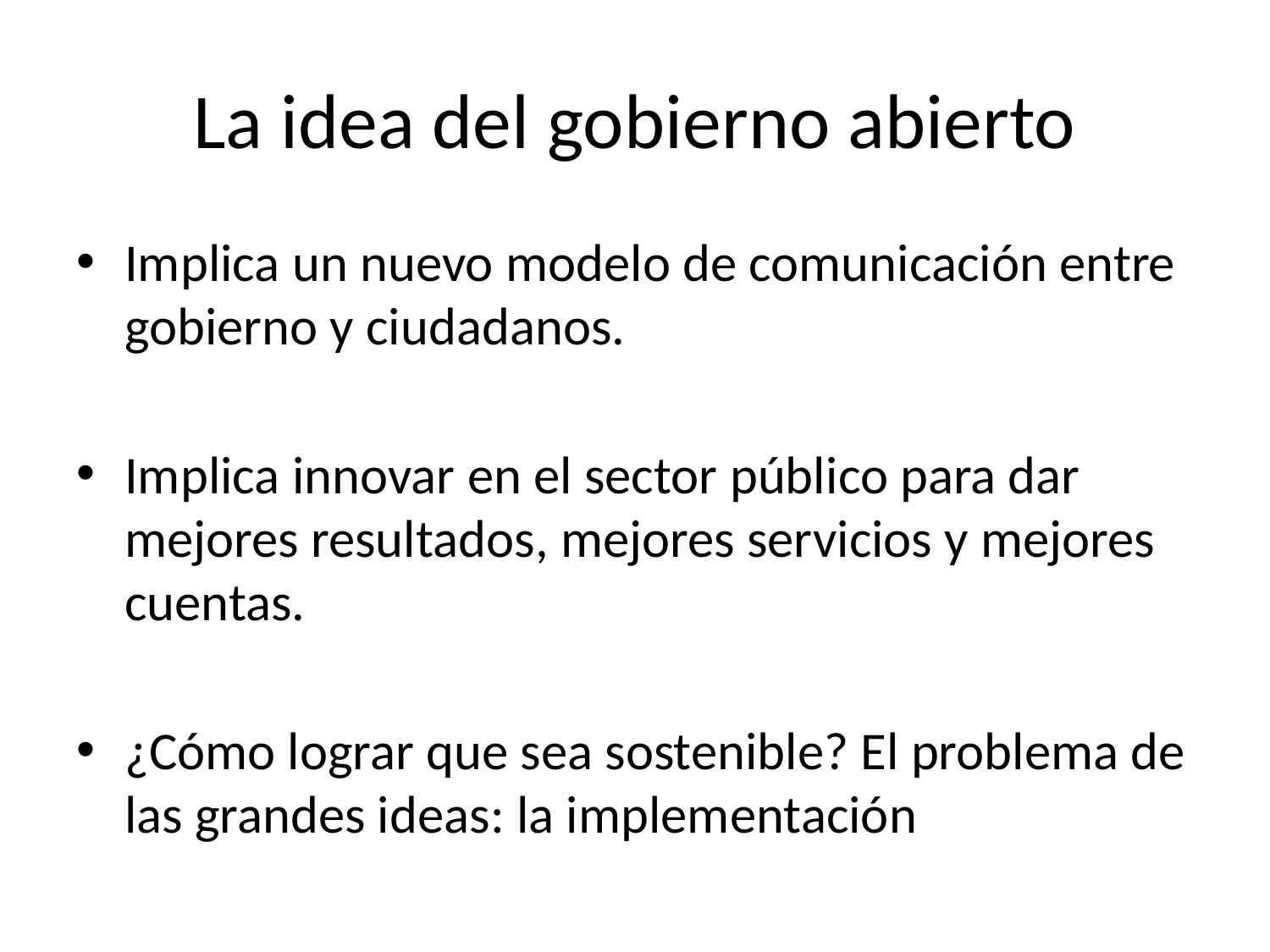

# La idea del gobierno abierto
Implica un nuevo modelo de comunicación entre gobierno y ciudadanos.

Implica innovar en el sector público para dar mejores resultados, mejores servicios y mejores cuentas.

¿Cómo lograr que sea sostenible? El problema de las grandes ideas: la implementación